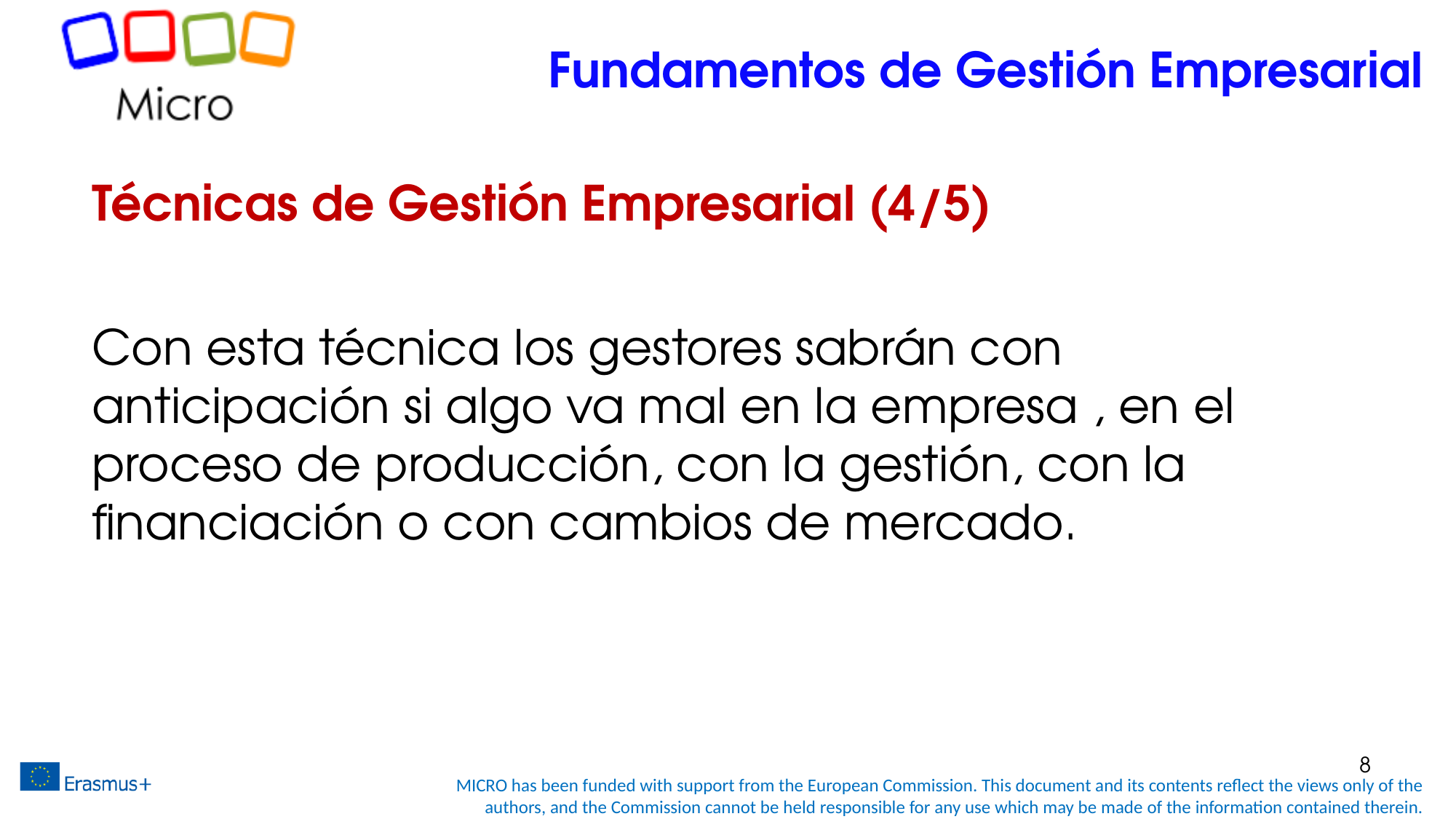

# Fundamentos de Gestión Empresarial
Técnicas de Gestión Empresarial (4/5)

Con esta técnica los gestores sabrán con anticipación si algo va mal en la empresa , en el proceso de producción, con la gestión, con la financiación o con cambios de mercado.
8